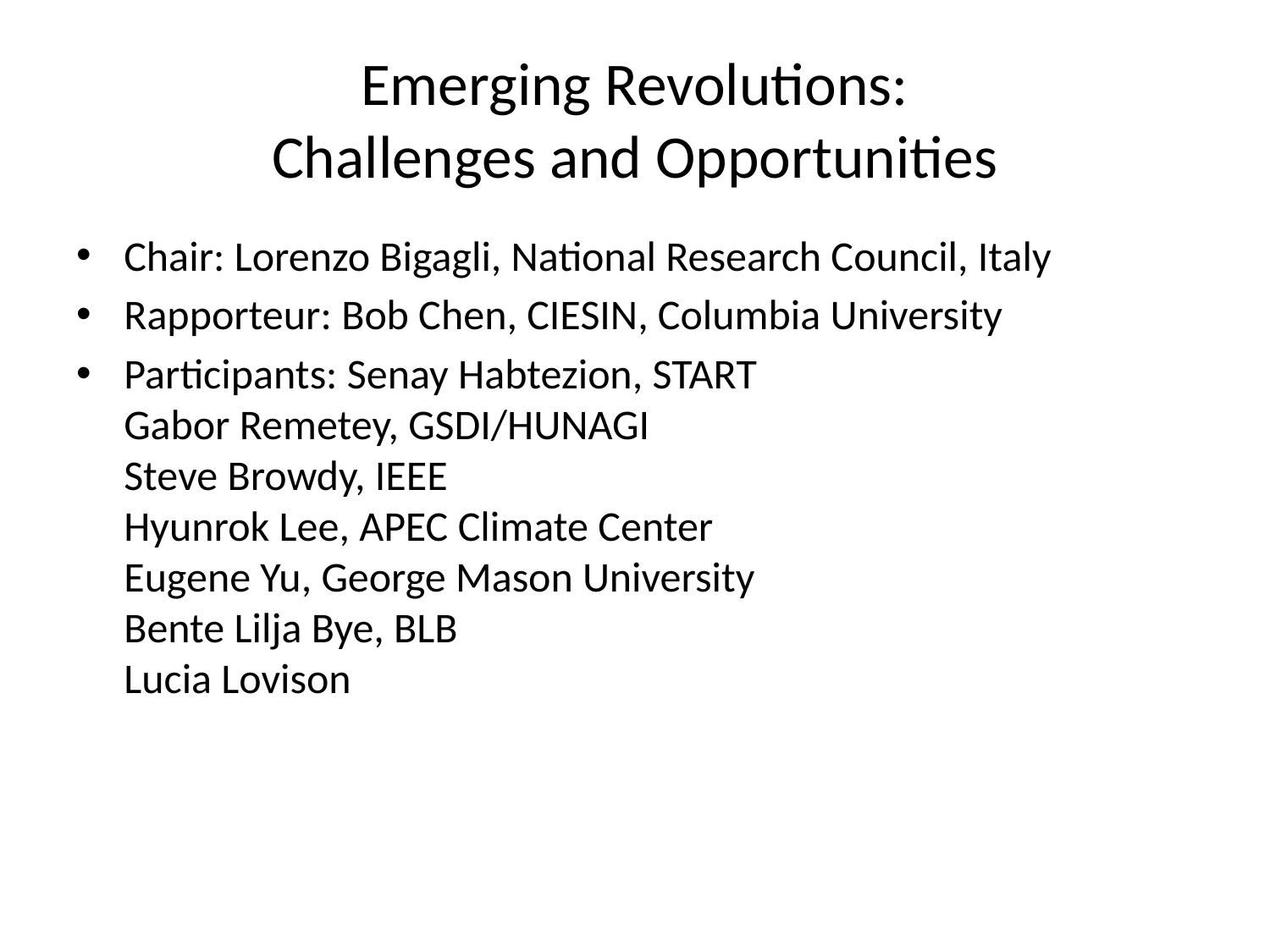

# Emerging Revolutions: Challenges and Opportunities
Chair: Lorenzo Bigagli, National Research Council, Italy
Rapporteur: Bob Chen, CIESIN, Columbia University
Participants: Senay Habtezion, START
Gabor Remetey, GSDI/HUNAGI
Steve Browdy, IEEE
Hyunrok Lee, APEC Climate Center
Eugene Yu, George Mason University
Bente Lilja Bye, BLB
Lucia Lovison